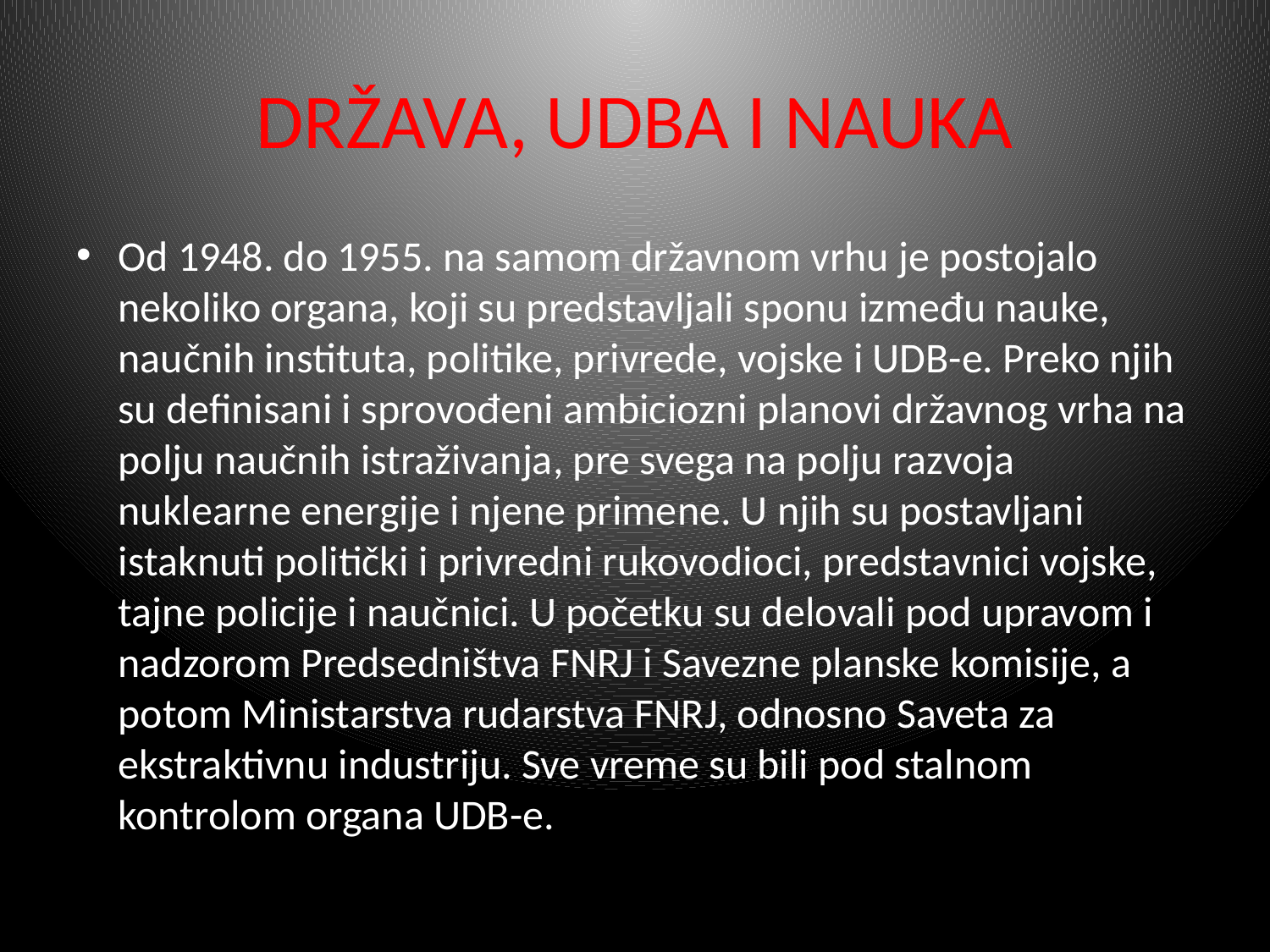

# DRŽAVA, UDBA I NAUKA
Od 1948. do 1955. na samom državnom vrhu je postojalo nekoliko organa, koji su predstavljali sponu između nauke, naučnih instituta, politike, privrede, vojske i UDB-e. Preko njih su definisani i sprovođeni ambiciozni planovi državnog vrha na polju naučnih istraživanja, pre svega na polju razvoja nuklearne energije i njene primene. U njih su postavljani istaknuti politički i privredni rukovodioci, predstavnici vojske, tajne policije i naučnici. U početku su delovali pod upravom i nadzorom Predsedništva FNRJ i Savezne planske komisije, a potom Ministarstva rudarstva FNRJ, odnosno Saveta za ekstraktivnu industriju. Sve vreme su bili pod stalnom kontrolom organa UDB-e.